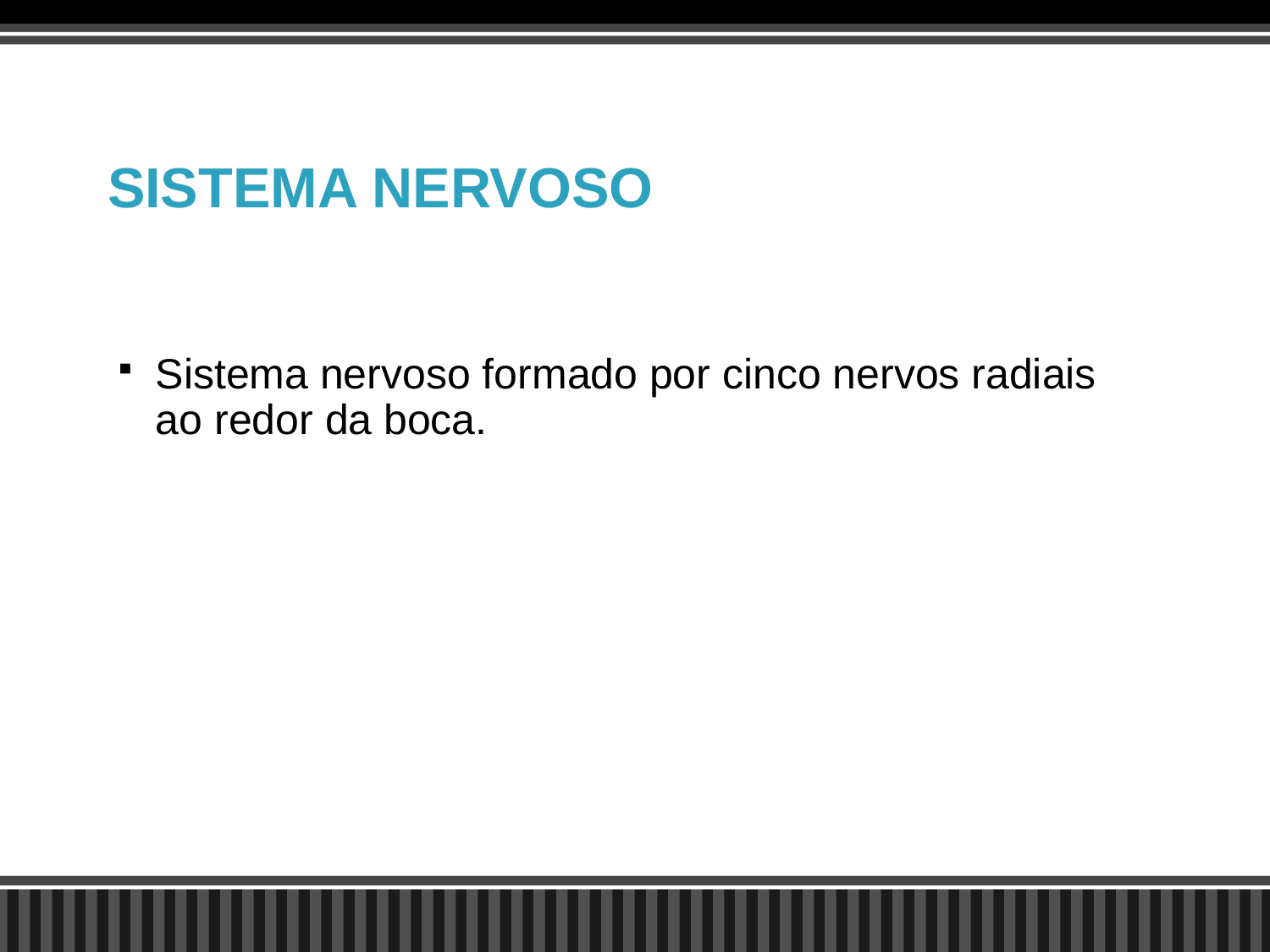

# SISTEMA NERVOSO
Sistema nervoso formado por cinco nervos radiais ao redor da boca.